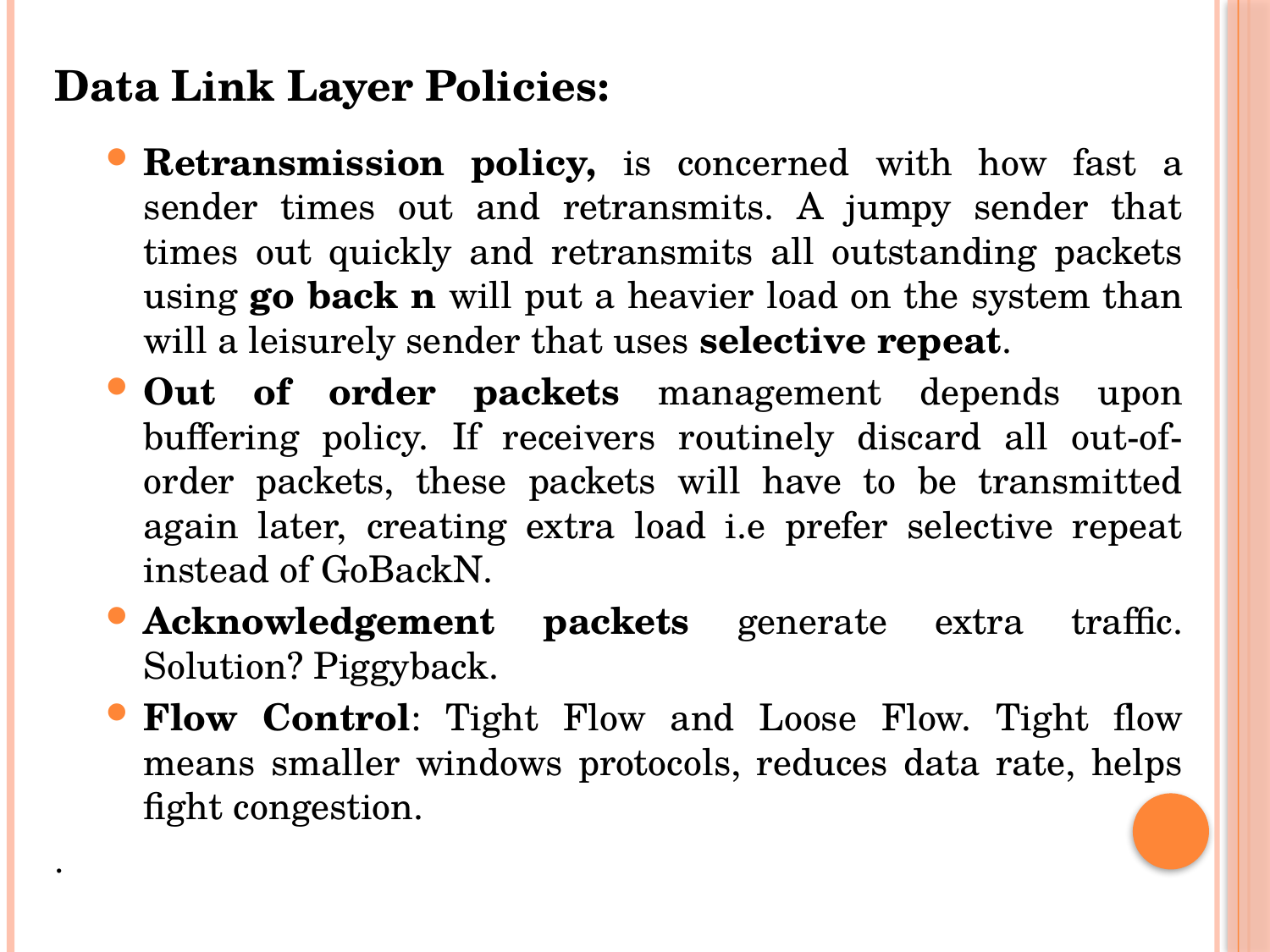

Data Link Layer Policies:
Retransmission policy, is concerned with how fast a sender times out and retransmits. A jumpy sender that times out quickly and retransmits all outstanding packets using go back n will put a heavier load on the system than will a leisurely sender that uses selective repeat.
Out of order packets management depends upon buffering policy. If receivers routinely discard all out-of-order packets, these packets will have to be transmitted again later, creating extra load i.e prefer selective repeat instead of GoBackN.
Acknowledgement packets generate extra traffic. Solution? Piggyback.
Flow Control: Tight Flow and Loose Flow. Tight flow means smaller windows protocols, reduces data rate, helps fight congestion.
.